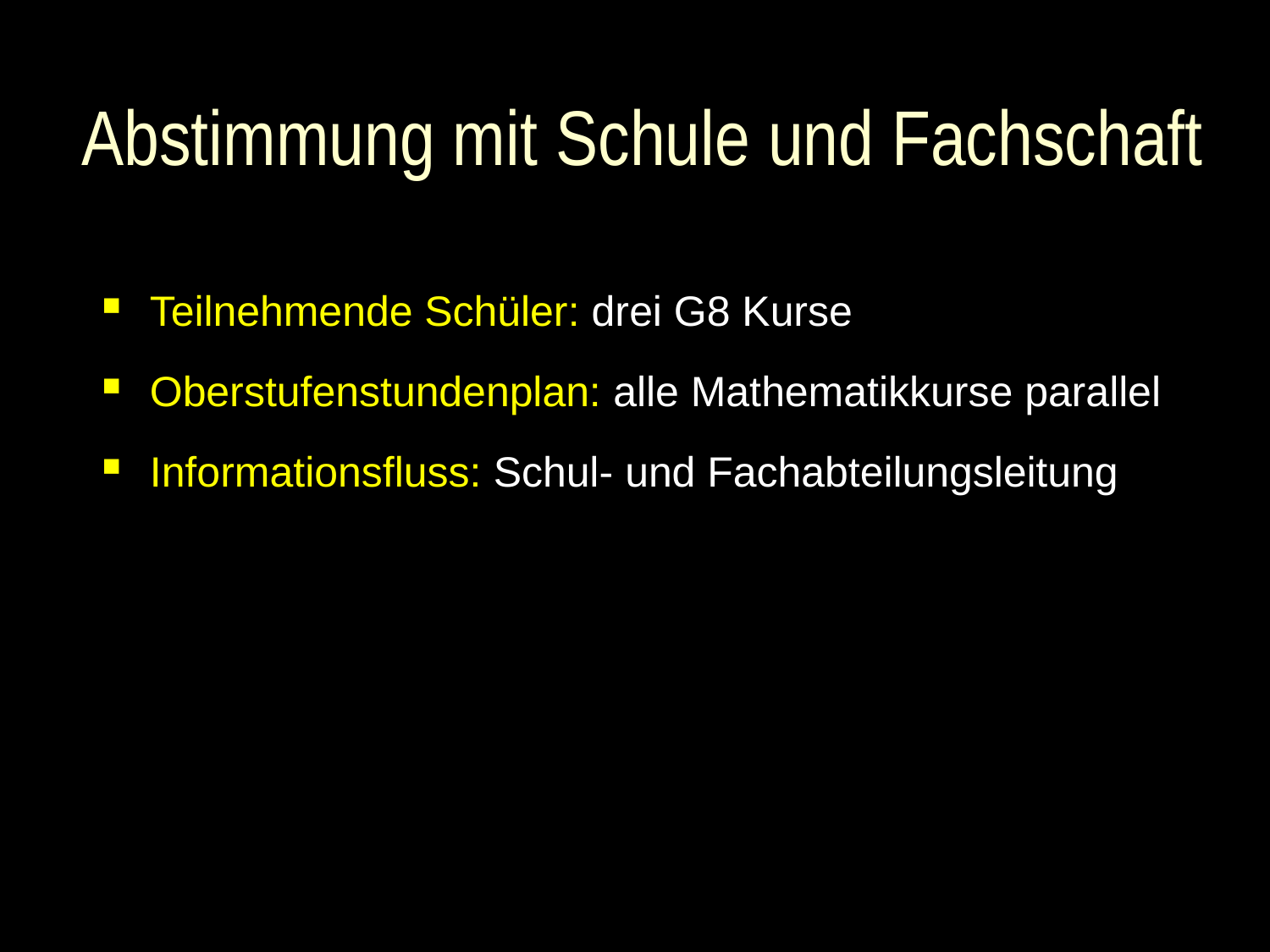

# Abstimmung mit Schule und Fachschaft
Teilnehmende Schüler: drei G8 Kurse
Oberstufenstundenplan: alle Mathematikkurse parallel
Informationsfluss: Schul- und Fachabteilungsleitung